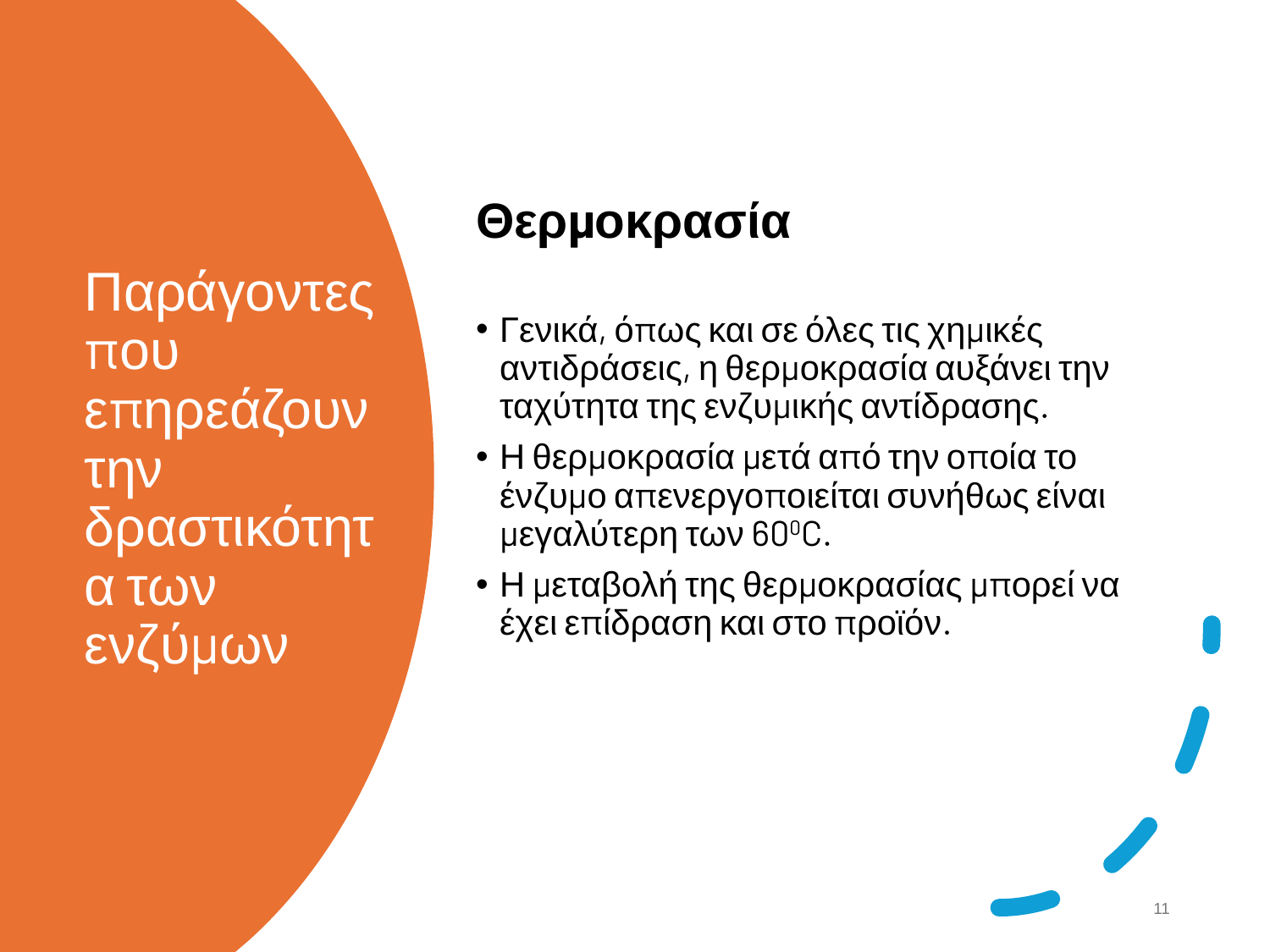

Θερμοκρασία

Γενικά, όπως και σε όλες τις χημικές αντιδράσεις, η θερμοκρασία αυξάνει την ταχύτητα της ενζυμικής αντίδρασης.
Η θερμοκρασία μετά από την οποία το ένζυμο απενεργοποιείται συνήθως είναι μεγαλύτερη των 600C.
Η μεταβολή της θερμοκρασίας μπορεί να έχει επίδραση και στο προϊόν.

# Παράγοντες που επηρεάζουν την δραστικότητα των ενζύμων

11